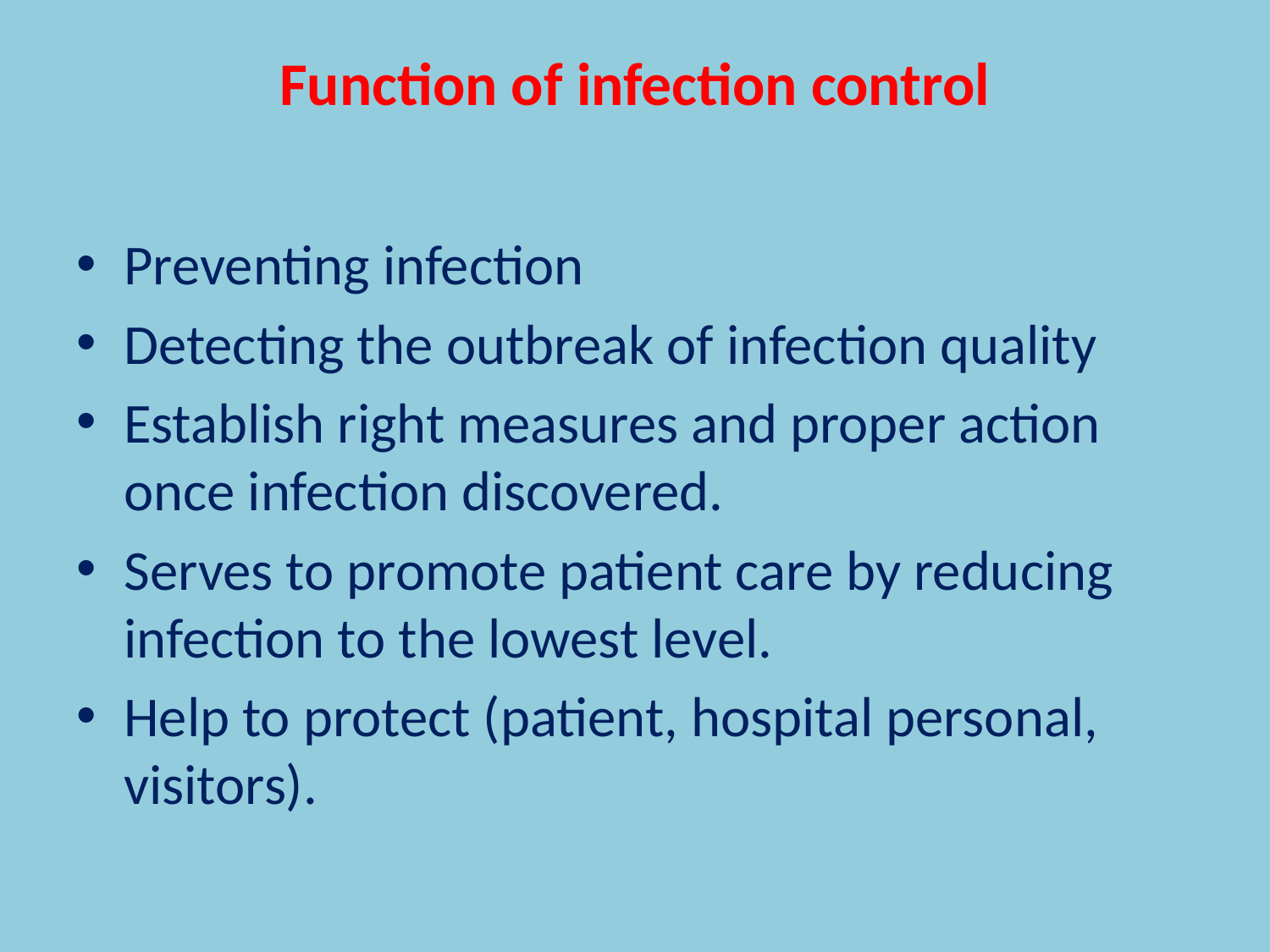

# Function of infection control
Preventing infection
Detecting the outbreak of infection quality
Establish right measures and proper action once infection discovered.
Serves to promote patient care by reducing infection to the lowest level.
Help to protect (patient, hospital personal, visitors).